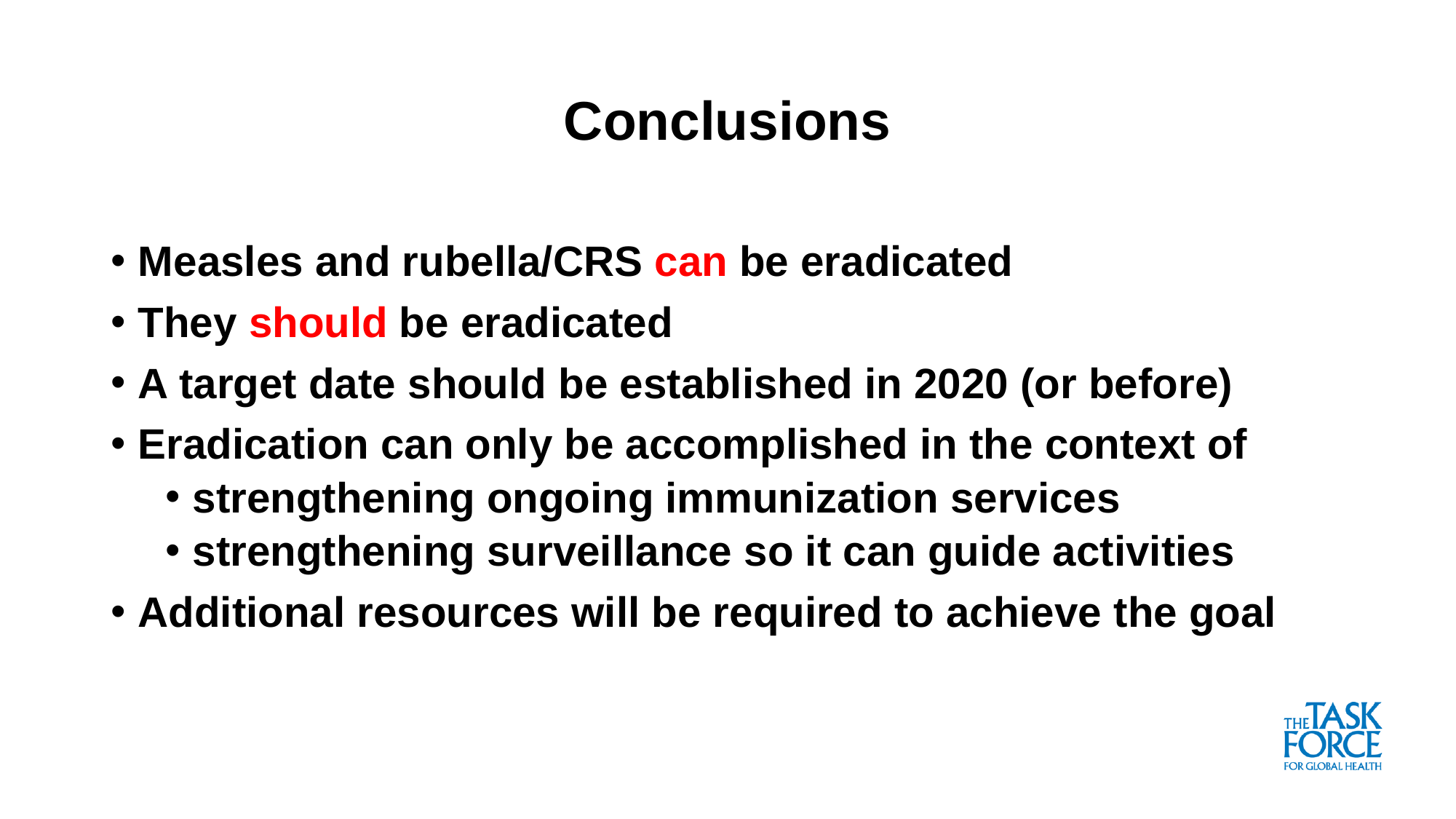

# Conclusions
Measles and rubella/CRS can be eradicated
They should be eradicated
A target date should be established in 2020 (or before)
Eradication can only be accomplished in the context of
strengthening ongoing immunization services
strengthening surveillance so it can guide activities
Additional resources will be required to achieve the goal